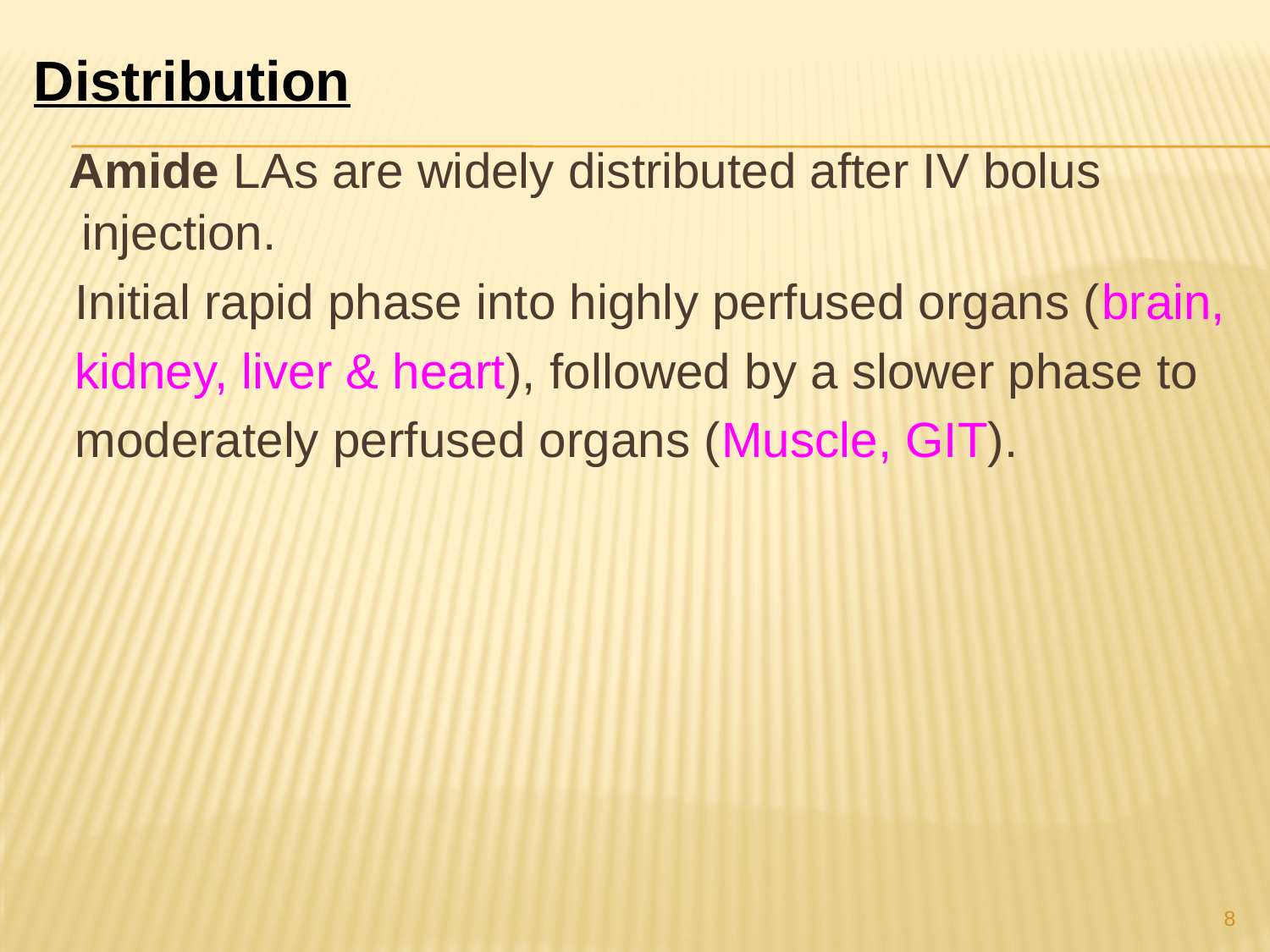

Distribution
  Amide LAs are widely distributed after IV bolus injection.
   Initial rapid phase into highly perfused organs (brain,
   kidney, liver & heart), followed by a slower phase to
   moderately perfused organs (Muscle, GIT).
8